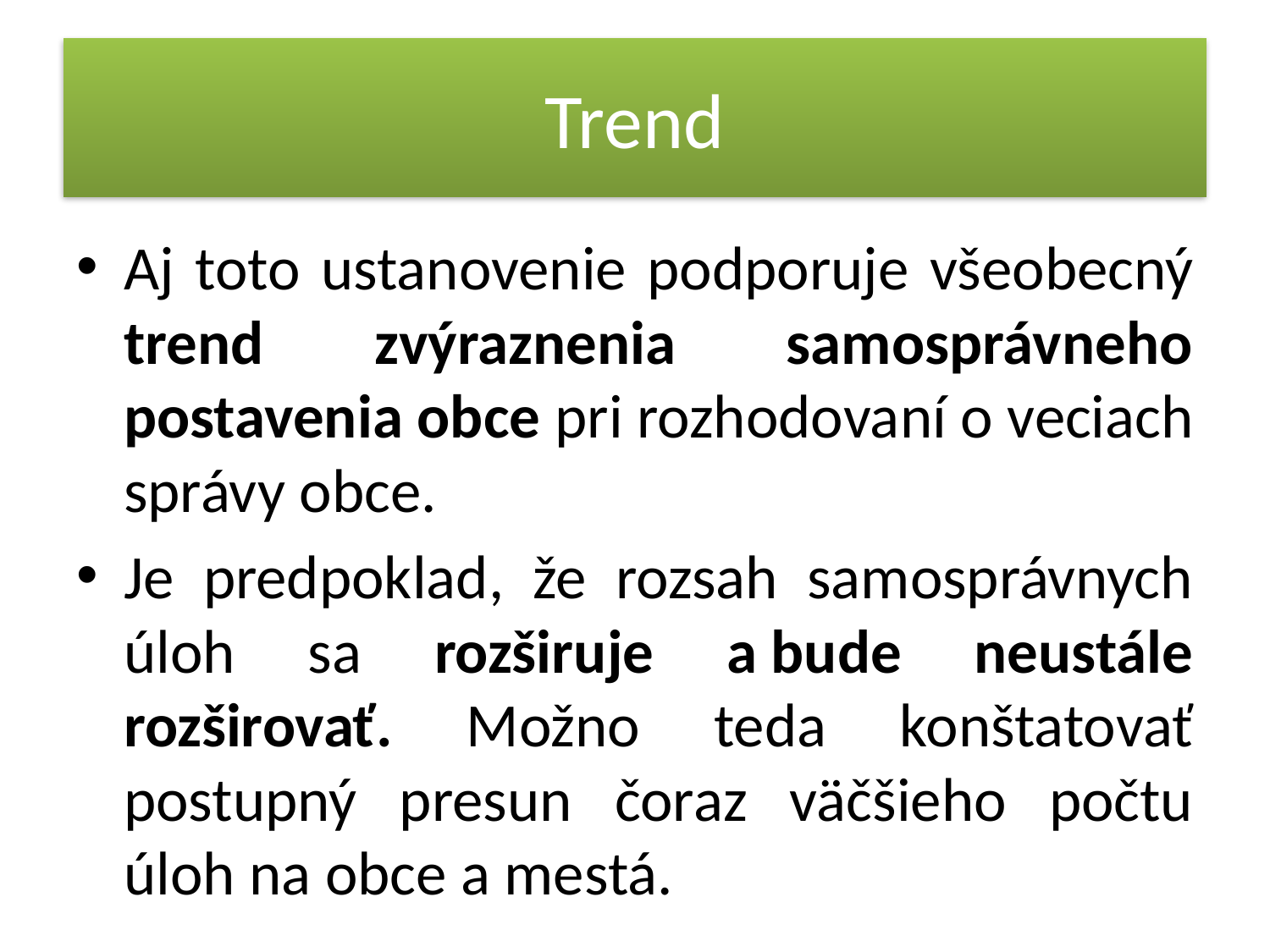

# Trend
Aj toto ustanovenie podporuje všeobecný trend zvýraznenia samosprávneho postavenia obce pri rozhodovaní o veciach správy obce.
Je predpoklad, že rozsah samosprávnych úloh sa rozširuje a bude neustále rozširovať. Možno teda konštatovať postupný presun čoraz väčšieho počtu úloh na obce a mestá.